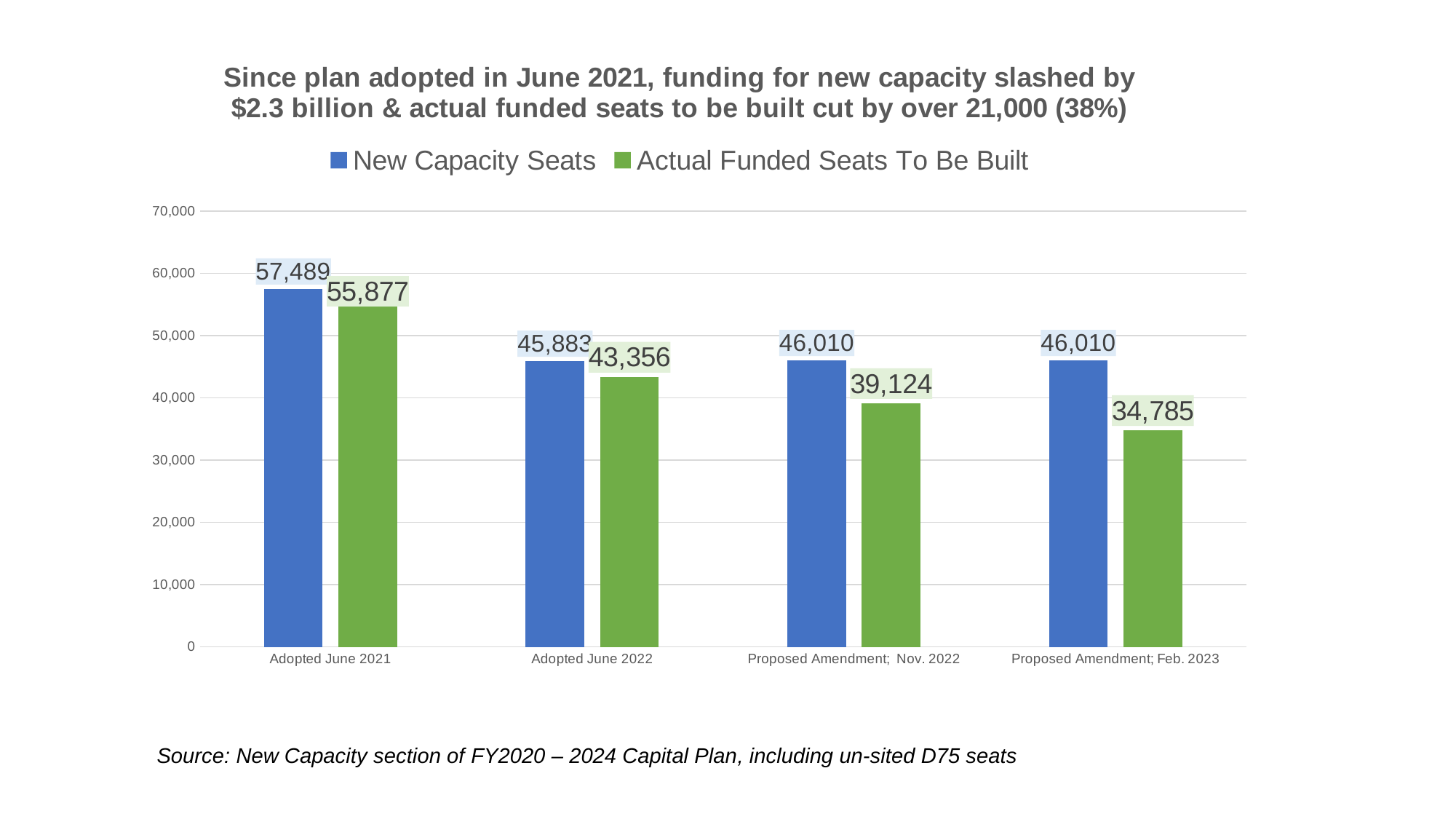

### Chart: Since plan adopted in June 2021, funding for new capacity slashed by $2.3 billion & actual funded seats to be built cut by over 21,000 (38%)

| Category | New Capacity Seats | Actual Funded Seats To Be Built |
|---|---|---|
| Adopted June 2021 | 57489.0 | 55877.0 |
| Adopted June 2022 | 45883.0 | 43356.0 |
| Proposed Amendment;  Nov. 2022 | 46010.0 | 39124.0 |
| Proposed Amendment; Feb. 2023 | 46010.0 | 34785.0 |
Source: New Capacity section of FY2020 – 2024 Capital Plan, including un-sited D75 seats